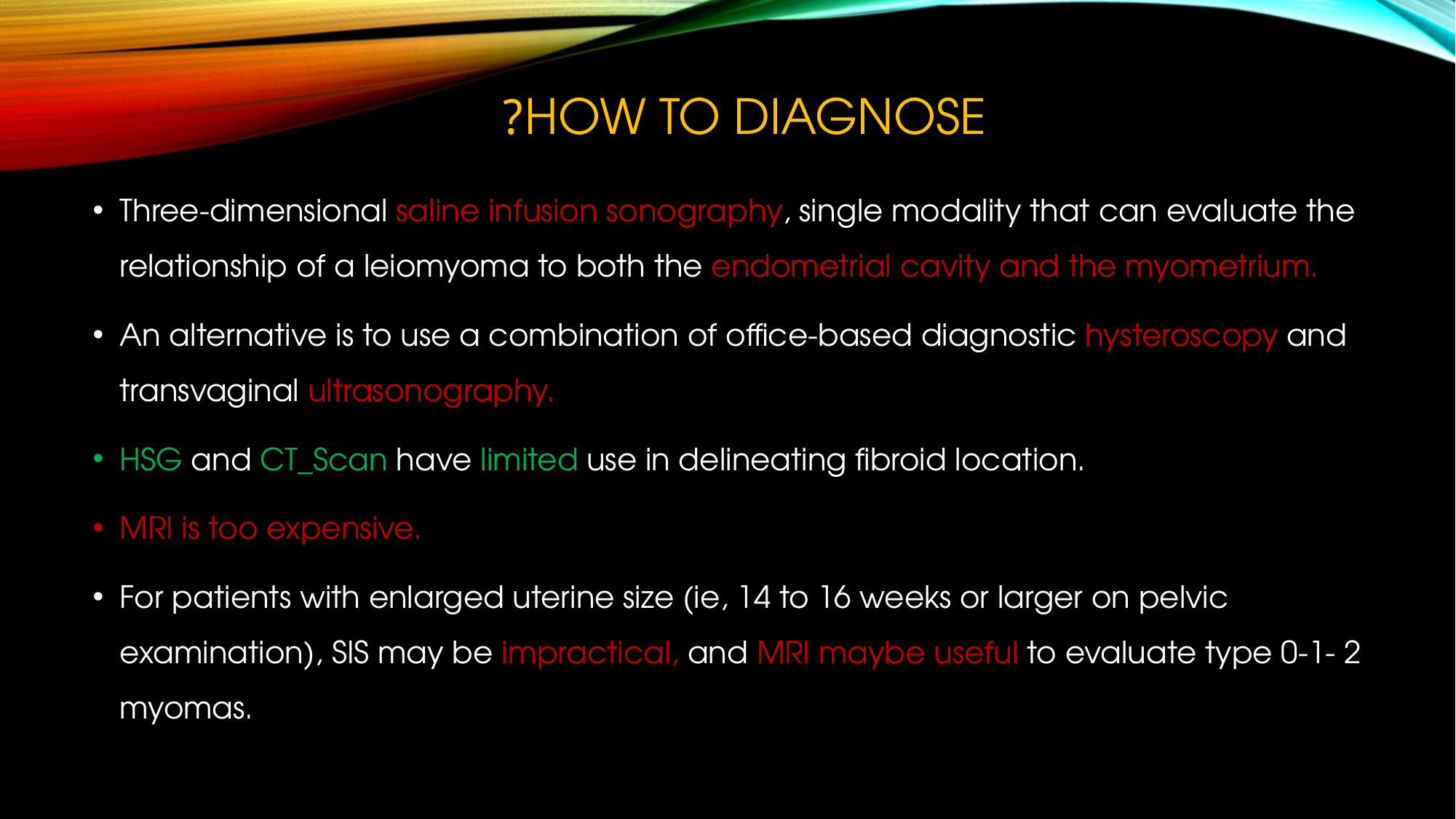

# How to diagnose?
Three-dimensional saline infusion sonography, single modality that can evaluate the relationship of a leiomyoma to both the endometrial cavity and the myometrium.
An alternative is to use a combination of office-based diagnostic hysteroscopy and transvaginal ultrasonography.
HSG and CT_Scan have limited use in delineating fibroid location.
MRI is too expensive.
For patients with enlarged uterine size (ie, 14 to 16 weeks or larger on pelvic examination), SIS may be impractical, and MRI maybe useful to evaluate type 0-1- 2 myomas.